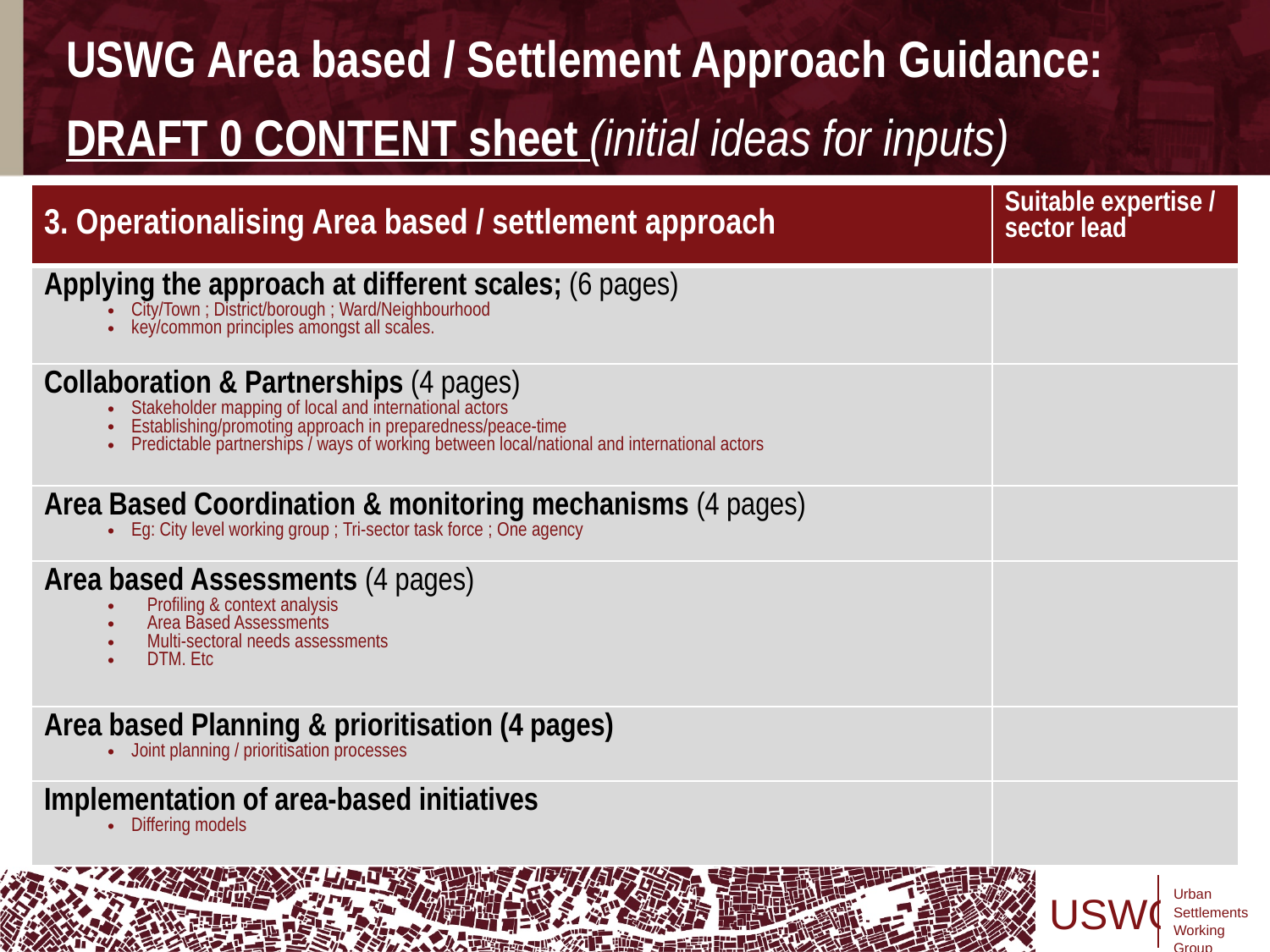

# USWG Area based / Settlement Approach Guidance: DRAFT 0 CONTENT sheet (initial ideas for inputs)
| 3. Operationalising Area based / settlement approach | Suitable expertise / sector lead |
| --- | --- |
| Applying the approach at different scales; (6 pages) City/Town ; District/borough ; Ward/Neighbourhood key/common principles amongst all scales. |  |
| Collaboration & Partnerships (4 pages) Stakeholder mapping of local and international actors Establishing/promoting approach in preparedness/peace-time Predictable partnerships / ways of working between local/national and international actors |  |
| Area Based Coordination & monitoring mechanisms (4 pages) Eg: City level working group ; Tri-sector task force ; One agency |  |
| Area based Assessments (4 pages) Profiling & context analysis Area Based Assessments Multi-sectoral needs assessments DTM. Etc |  |
| Area based Planning & prioritisation (4 pages) Joint planning / prioritisation processes |  |
| Implementation of area-based initiatives Differing models |  |

USWG
Urban
Settlements
Working Group